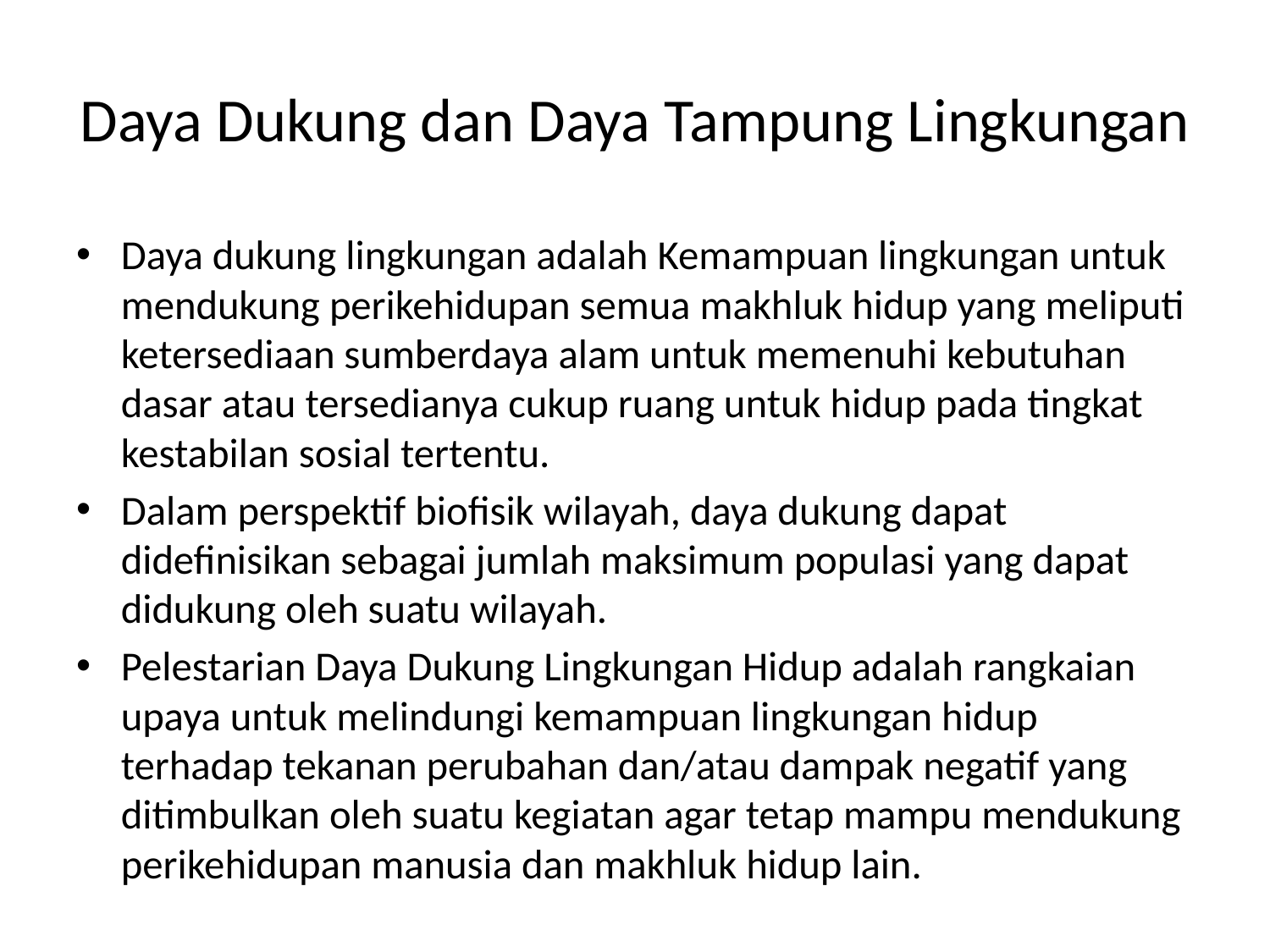

# Daya Dukung dan Daya Tampung Lingkungan
Daya dukung lingkungan adalah Kemampuan lingkungan untuk mendukung perikehidupan semua makhluk hidup yang meliputi ketersediaan sumberdaya alam untuk memenuhi kebutuhan dasar atau tersedianya cukup ruang untuk hidup pada tingkat kestabilan sosial tertentu.
Dalam perspektif biofisik wilayah, daya dukung dapat didefinisikan sebagai jumlah maksimum populasi yang dapat didukung oleh suatu wilayah.
Pelestarian Daya Dukung Lingkungan Hidup adalah rangkaian upaya untuk melindungi kemampuan lingkungan hidup terhadap tekanan perubahan dan/atau dampak negatif yang ditimbulkan oleh suatu kegiatan agar tetap mampu mendukung perikehidupan manusia dan makhluk hidup lain.